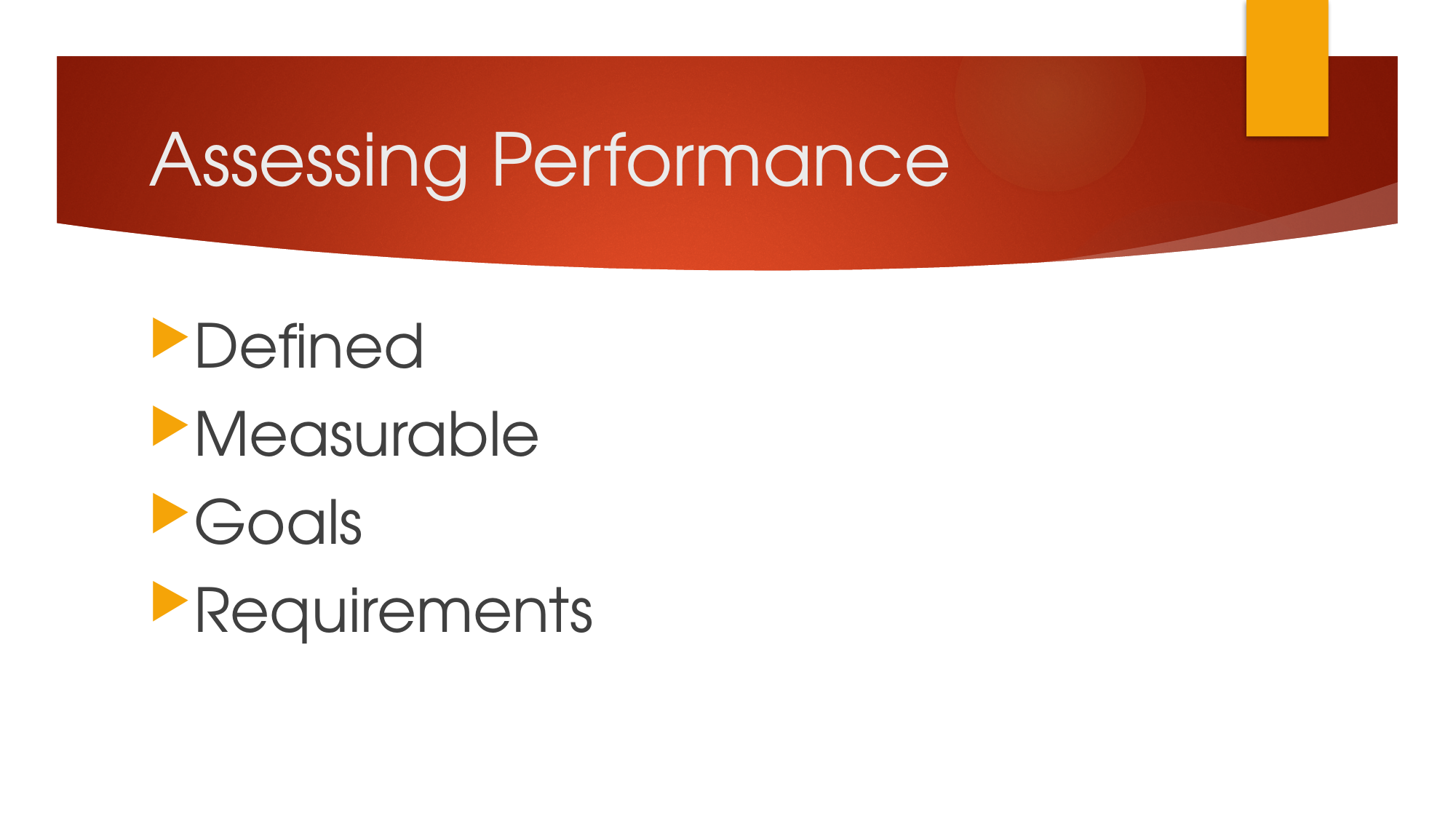

# Assessing Performance
Defined
Measurable
Goals
Requirements